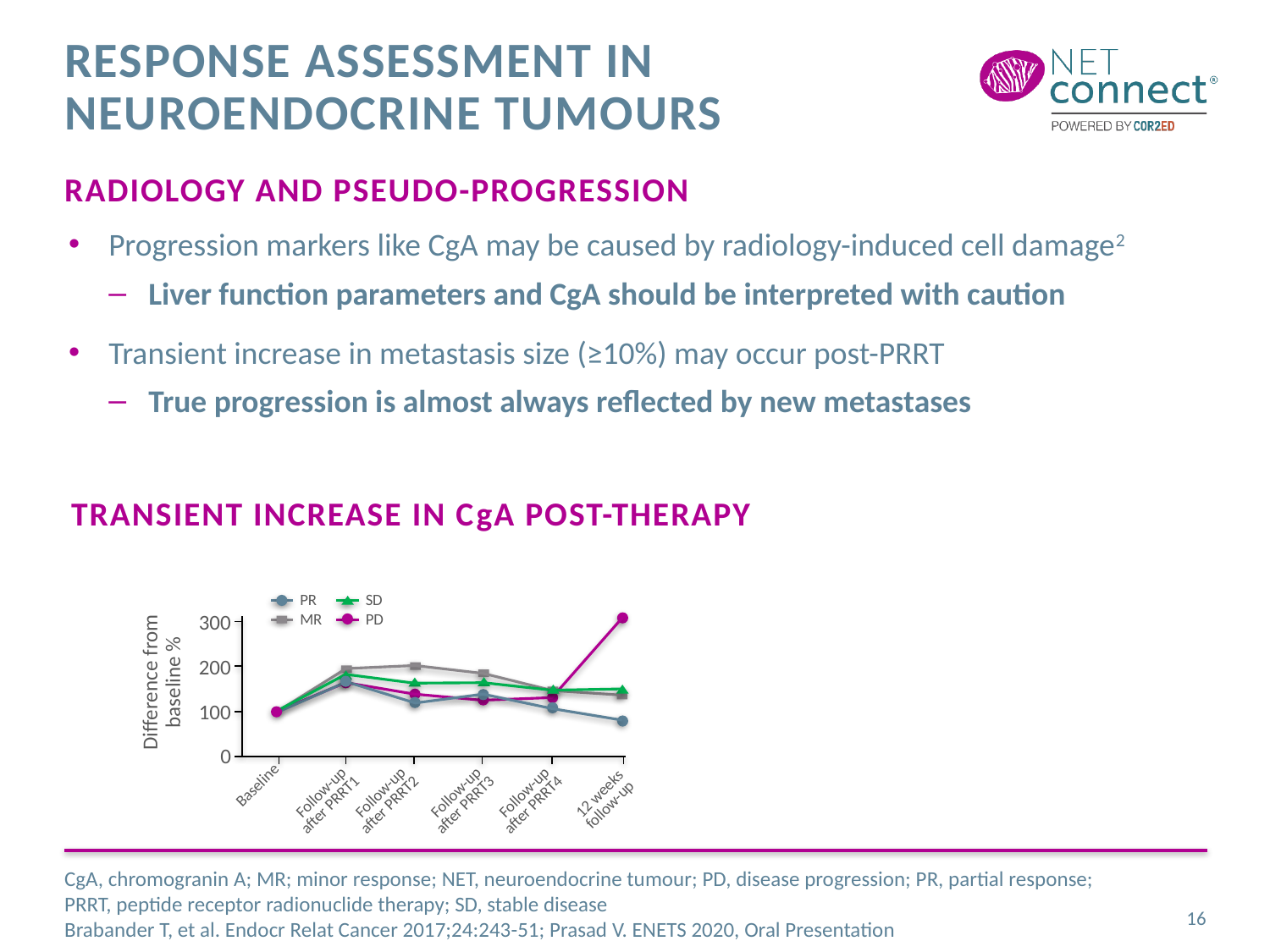

# Response assessment in neuroendocrine Tumours
Radiology and pseudo-progression
Progression markers like CgA may be caused by radiology-induced cell damage2
Liver function parameters and CgA should be interpreted with caution
Transient increase in metastasis size (≥10%) may occur post-PRRT
True progression is almost always reflected by new metastases

Transient increase in CgA post-therapy
PR
MR
SD
PD

300

200
Difference from
baseline %

100

0
Baseline
Follow-up
after PRRT1
Follow-up
after PRRT2
Follow-up
after PRRT3
Follow-up
after PRRT4
12 weeks
follow-up
CgA, chromogranin A; MR; minor response; NET, neuroendocrine tumour; PD, disease progression; PR, partial response;
PRRT, peptide receptor radionuclide therapy; SD, stable disease
Brabander T, et al. Endocr Relat Cancer 2017;24:243-51; Prasad V. ENETS 2020, Oral Presentation
16